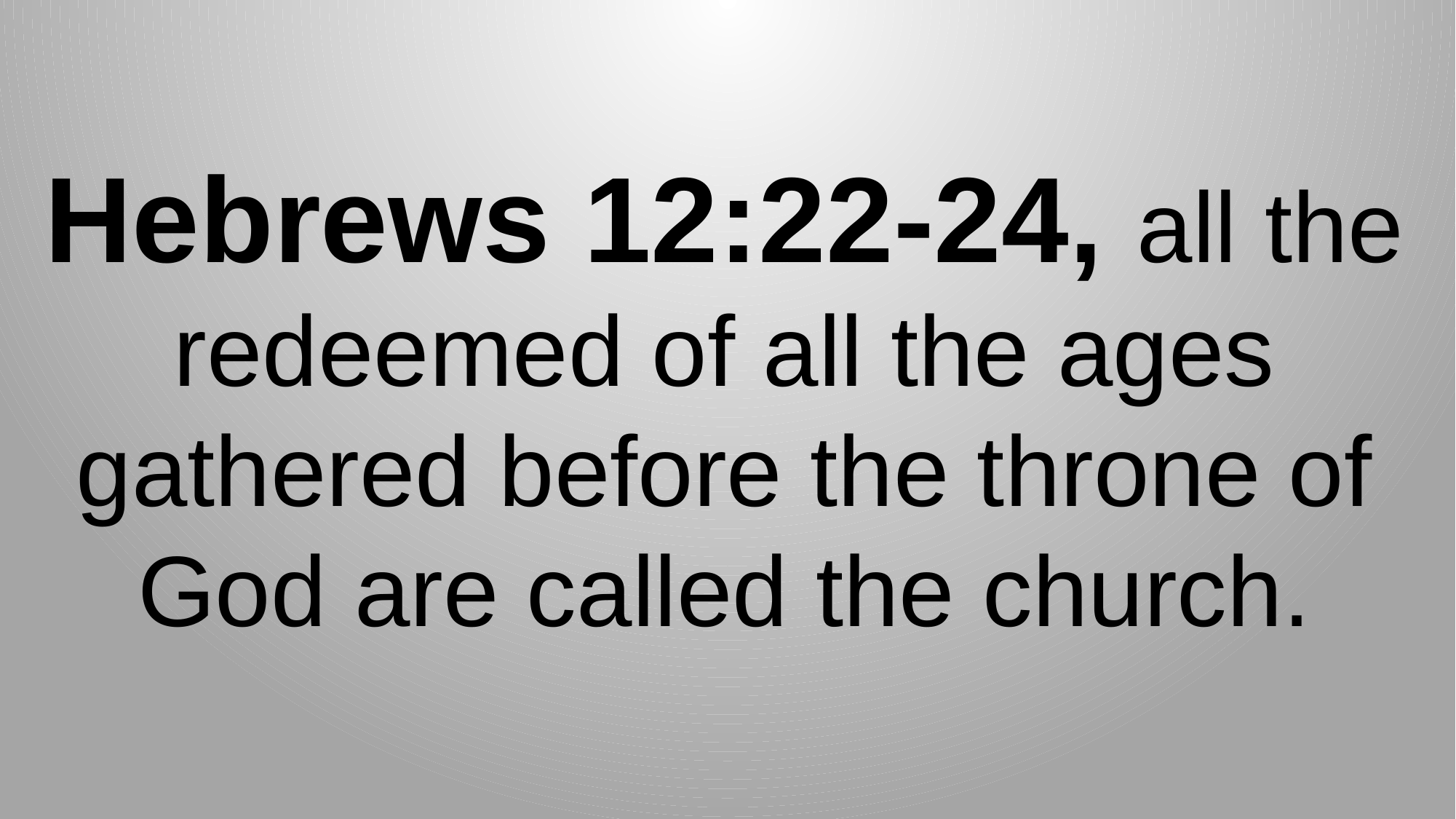

Hebrews 12:22-24, all the redeemed of all the ages gathered before the throne of God are called the church.